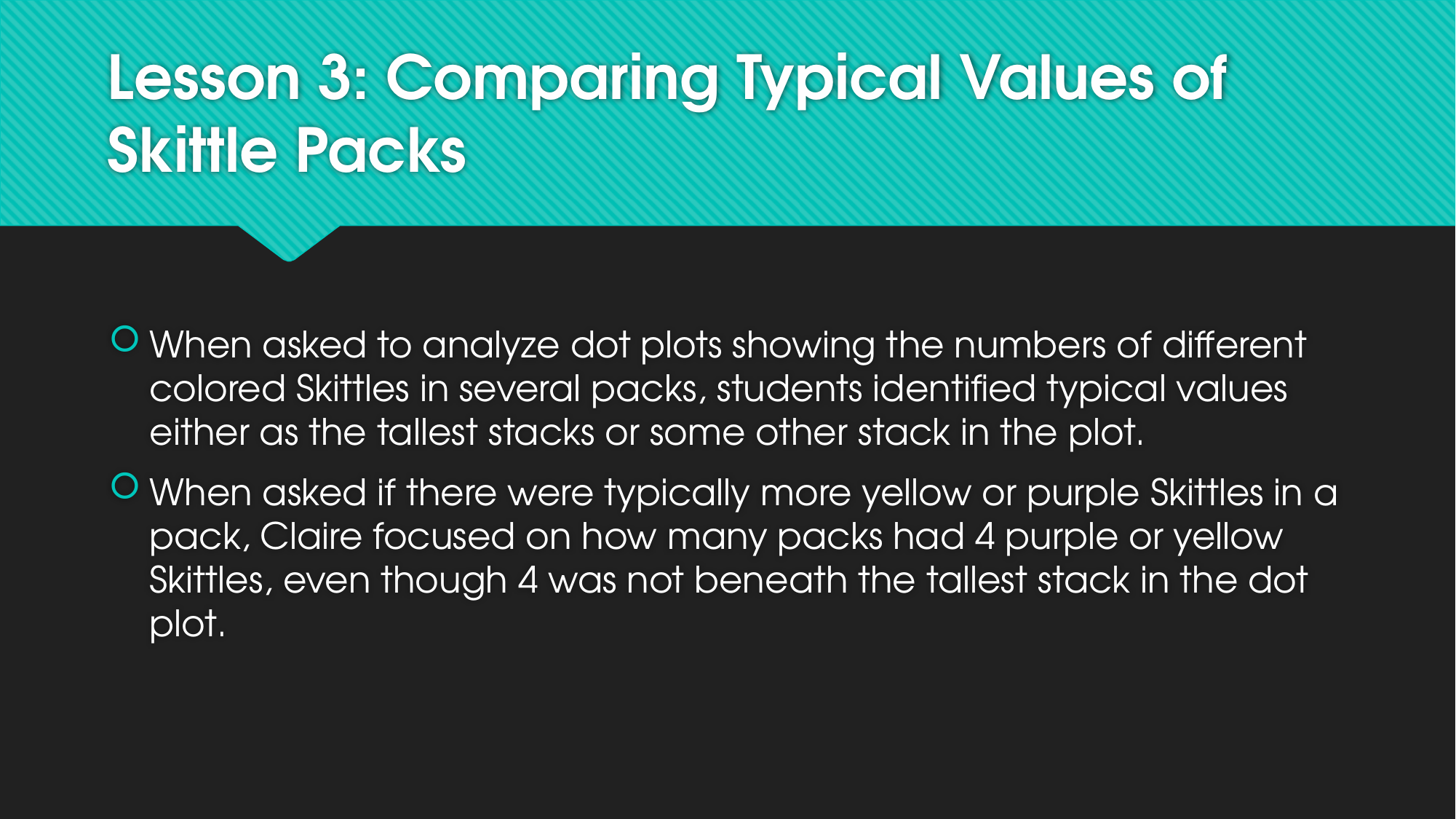

# Lesson 3: Comparing Typical Values of Skittle Packs
When asked to analyze dot plots showing the numbers of different colored Skittles in several packs, students identified typical values either as the tallest stacks or some other stack in the plot.
When asked if there were typically more yellow or purple Skittles in a pack, Claire focused on how many packs had 4 purple or yellow Skittles, even though 4 was not beneath the tallest stack in the dot plot.